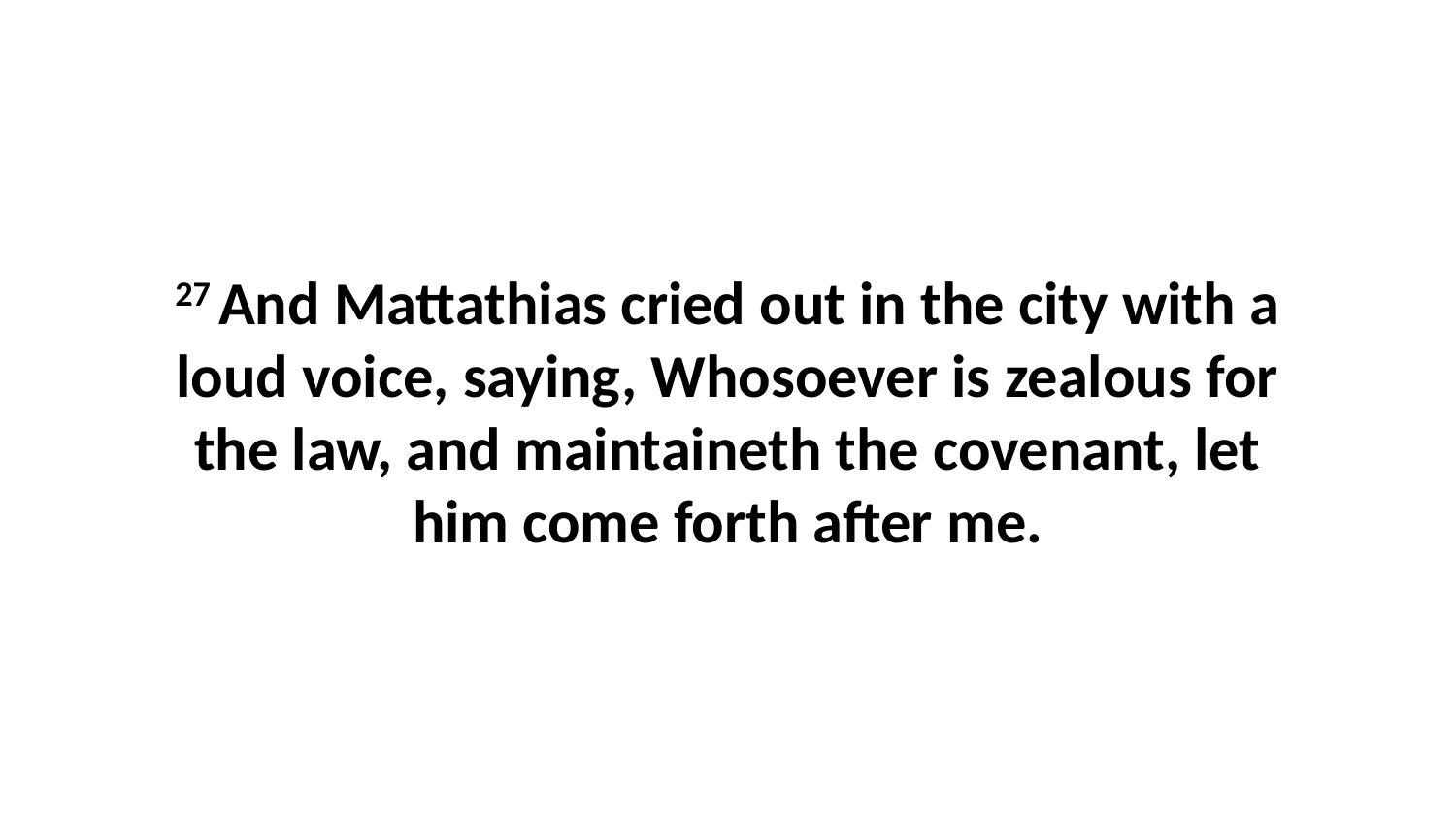

27 And Mattathias cried out in the city with a loud voice, saying, Whosoever is zealous for the law, and maintaineth the covenant, let him come forth after me.